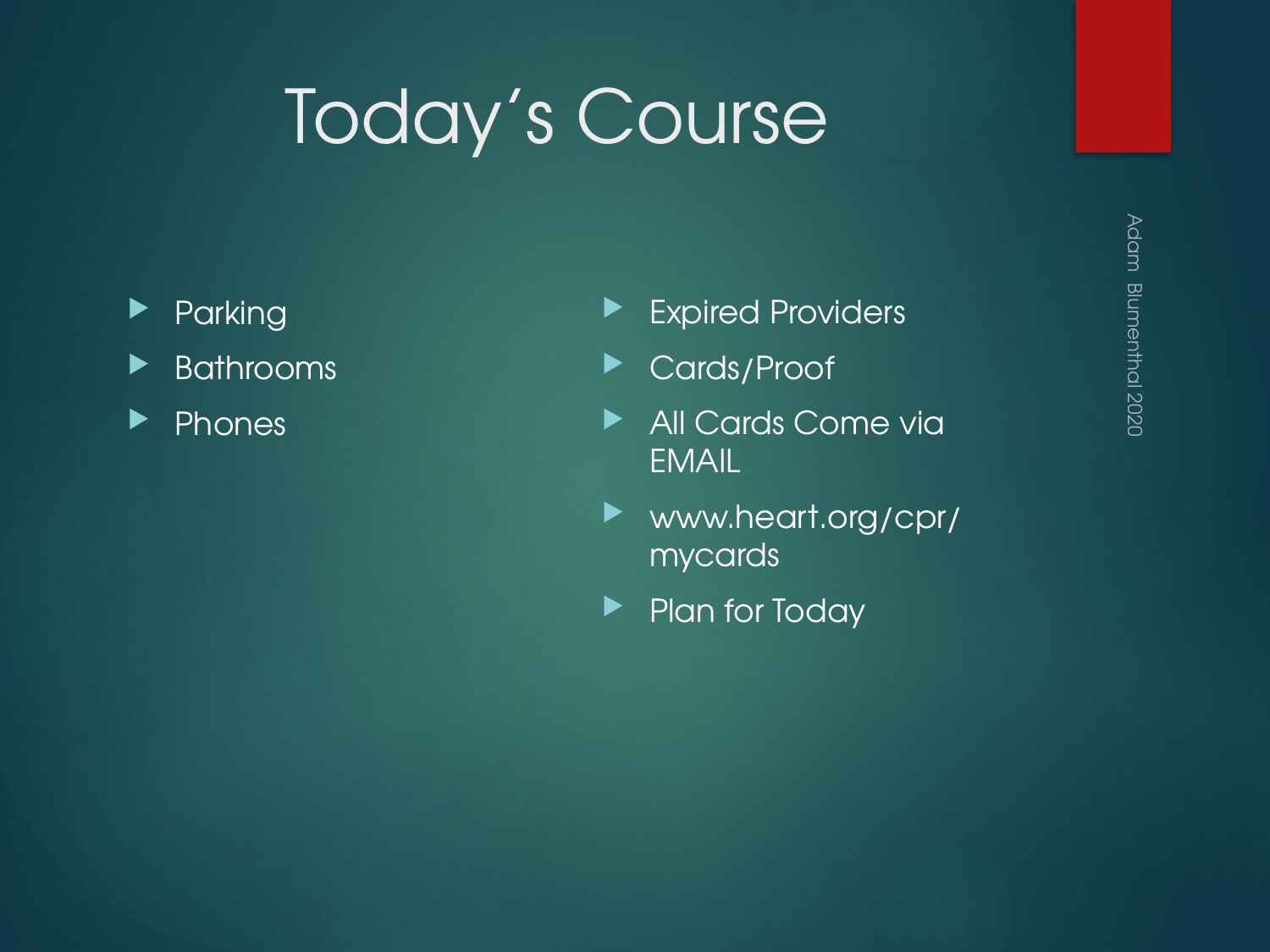

# Today’s Course
Expired Providers
Cards/Proof
All Cards Come via EMAIL
www.heart.org/cpr/mycards
Plan for Today
Parking
Bathrooms
Phones
Adam  Blumenthal 2020